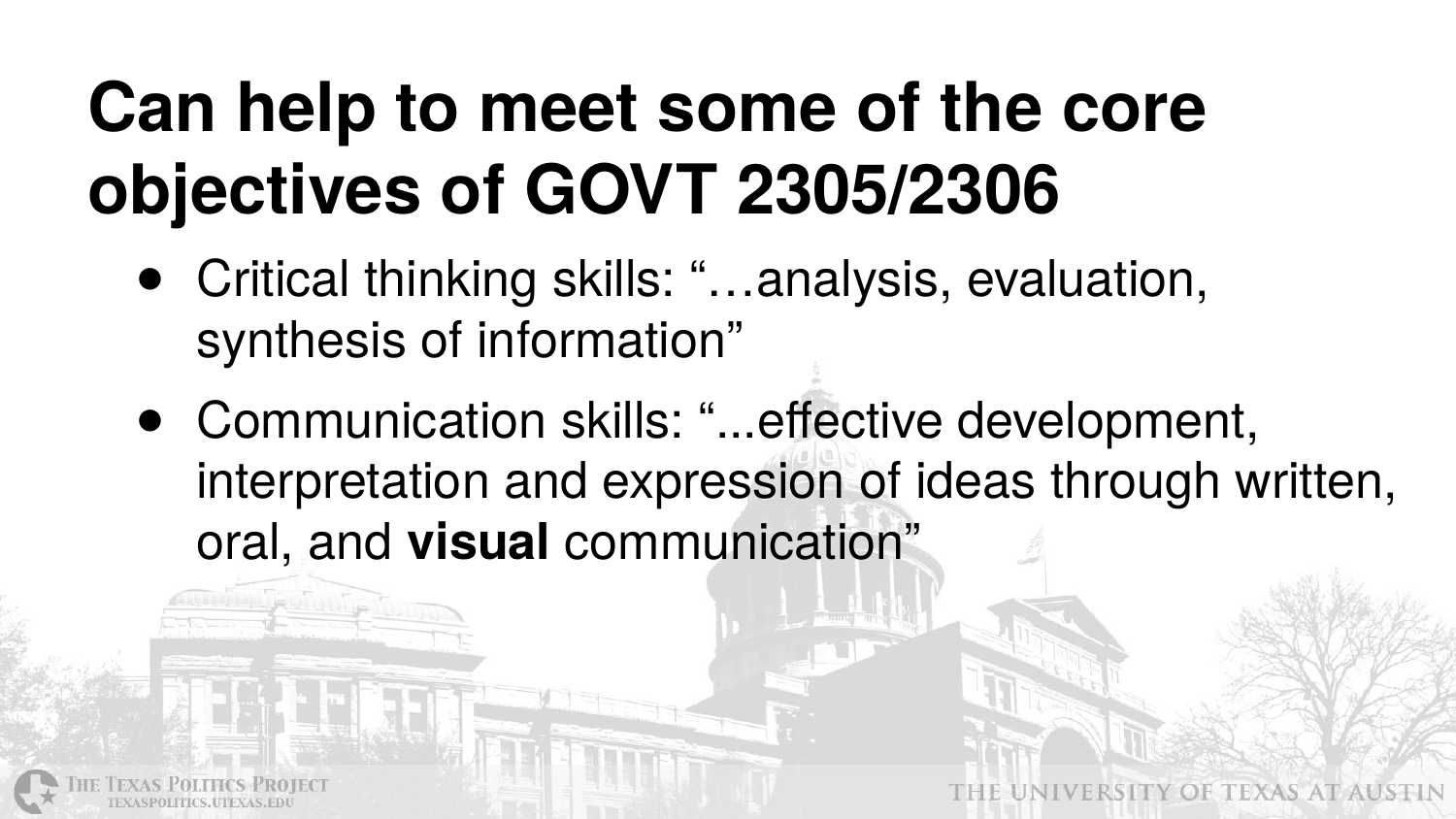

# Can help to meet some of the core objectives of GOVT 2305/2306
Critical thinking skills: “…analysis, evaluation, synthesis of information”
Communication skills: “...effective development, interpretation and expression of ideas through written, oral, and visual communication”